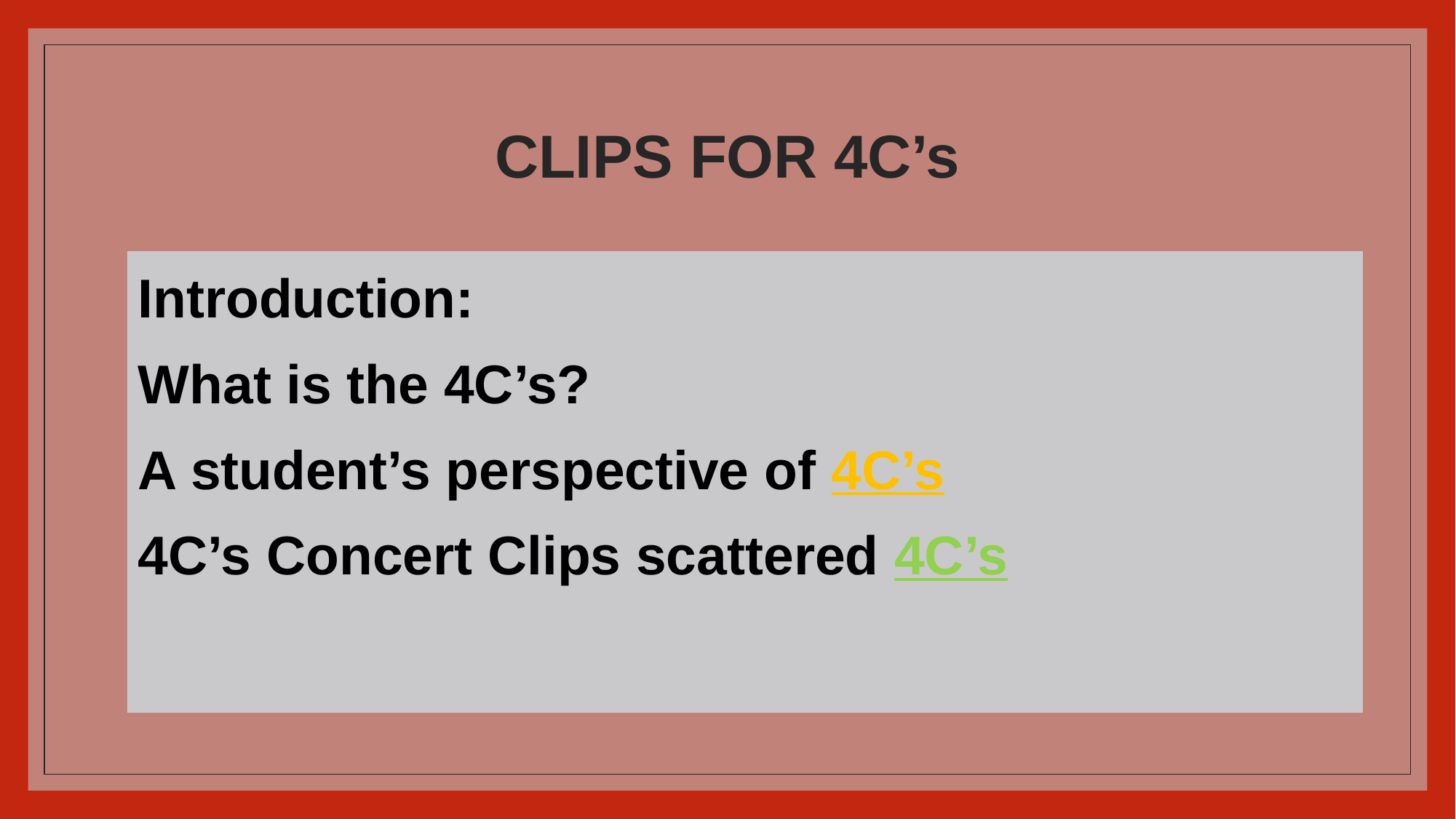

# CLIPS FOR 4C’s
Introduction:
What is the 4C’s?
A student’s perspective of 4C’s
4C’s Concert Clips scattered 4C’s